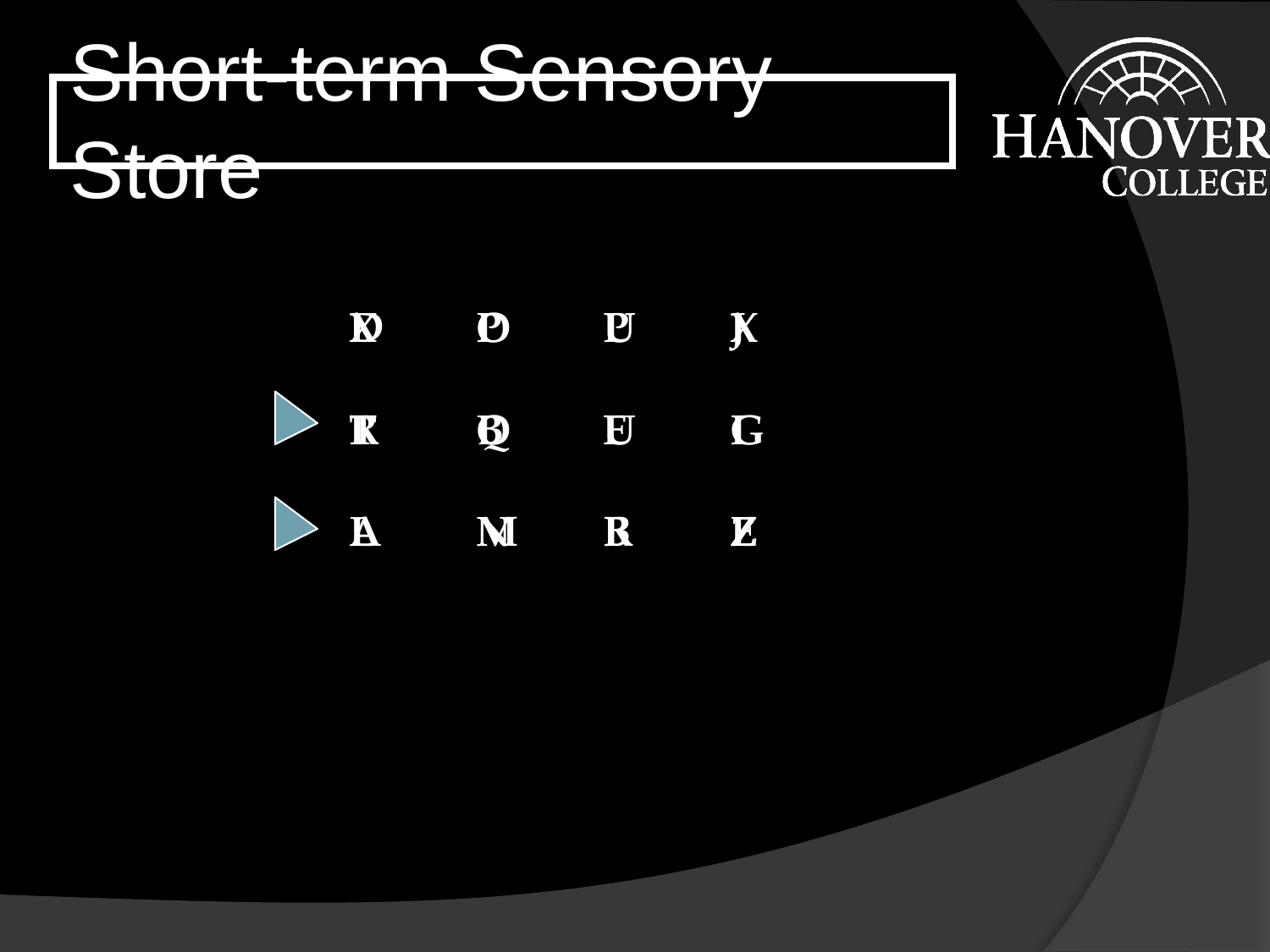

# Short-term Sensory Store

X	O	P	J

T	B	U	I

A	N	R	Z
D	P	U	X

R	Q	F	G

L	M	B	E